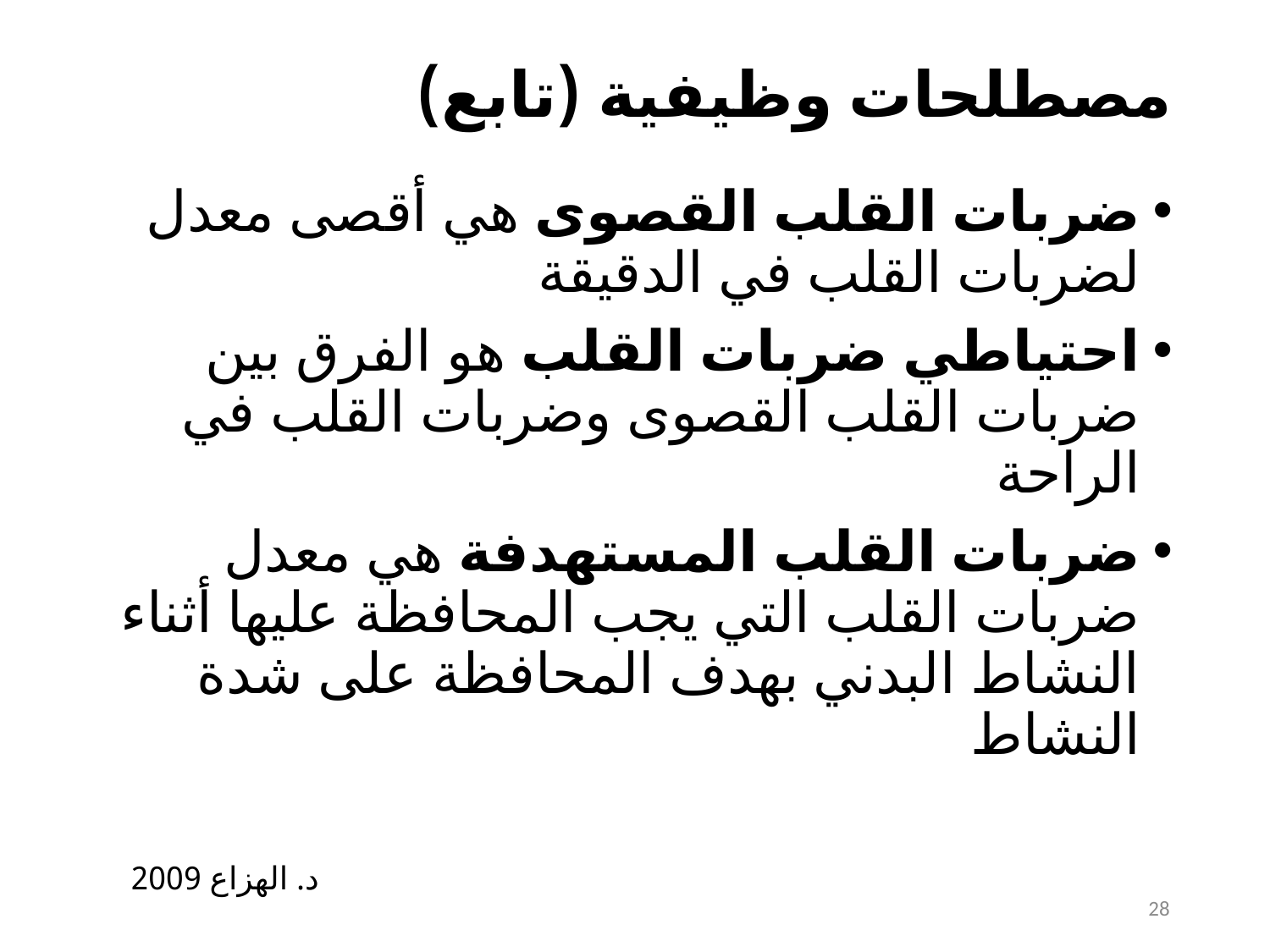

# مصطلحات وظيفية (تابع)
ضربات القلب القصوى هي أقصى معدل لضربات القلب في الدقيقة
احتياطي ضربات القلب هو الفرق بين ضربات القلب القصوى وضربات القلب في الراحة
ضربات القلب المستهدفة هي معدل ضربات القلب التي يجب المحافظة عليها أثناء النشاط البدني بهدف المحافظة على شدة النشاط

د. الهزاع 2009
28